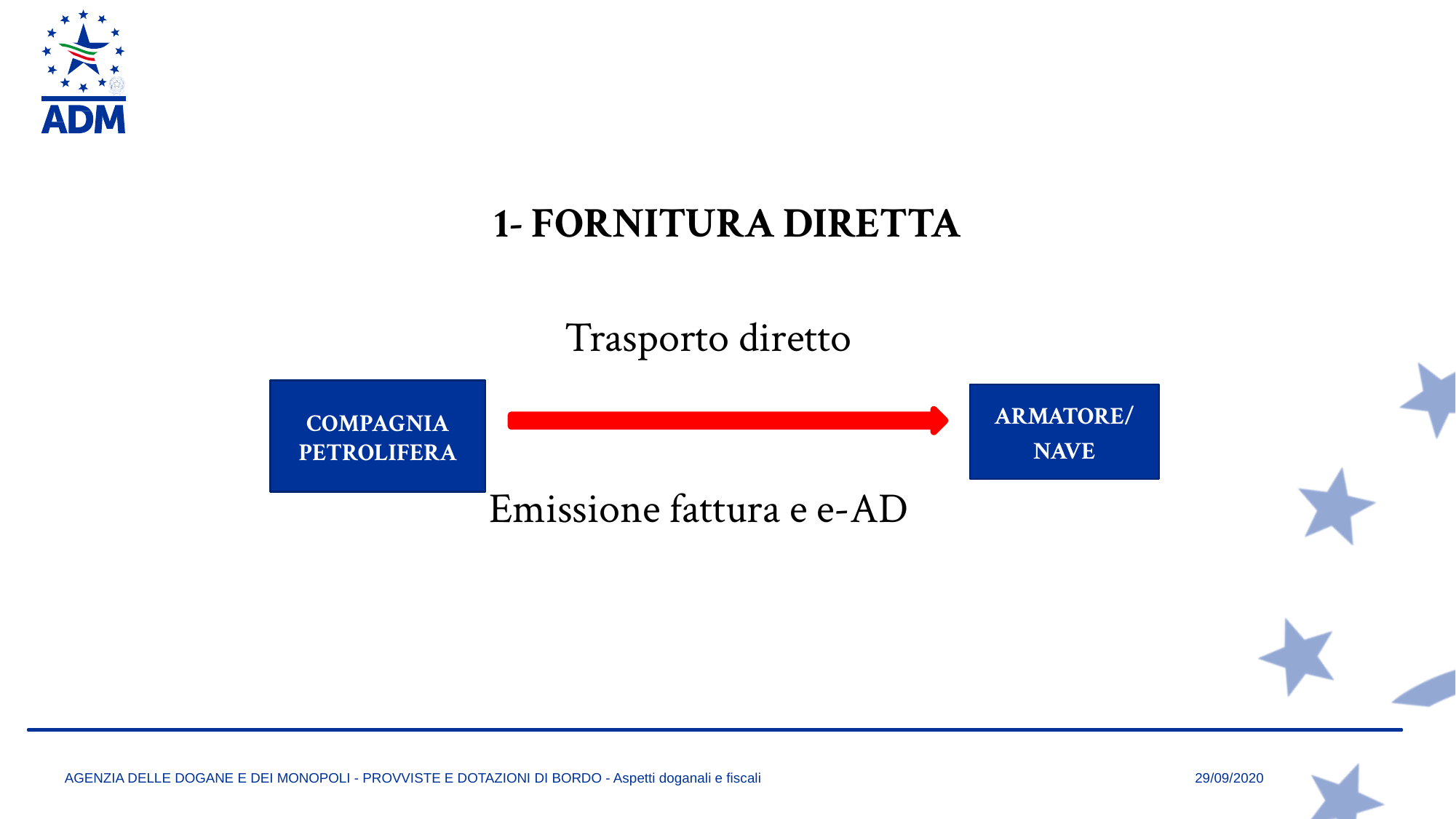

1- FORNITURA DIRETTA

                                 Trasporto diretto

                         Emissione fattura e e-AD

COMPAGNIA PETROLIFERA
ARMATORE/
NAVE

AGENZIA DELLE DOGANE E DEI MONOPOLI - PROVVISTE E DOTAZIONI DI BORDO - Aspetti doganali e fiscali
29/09/2020